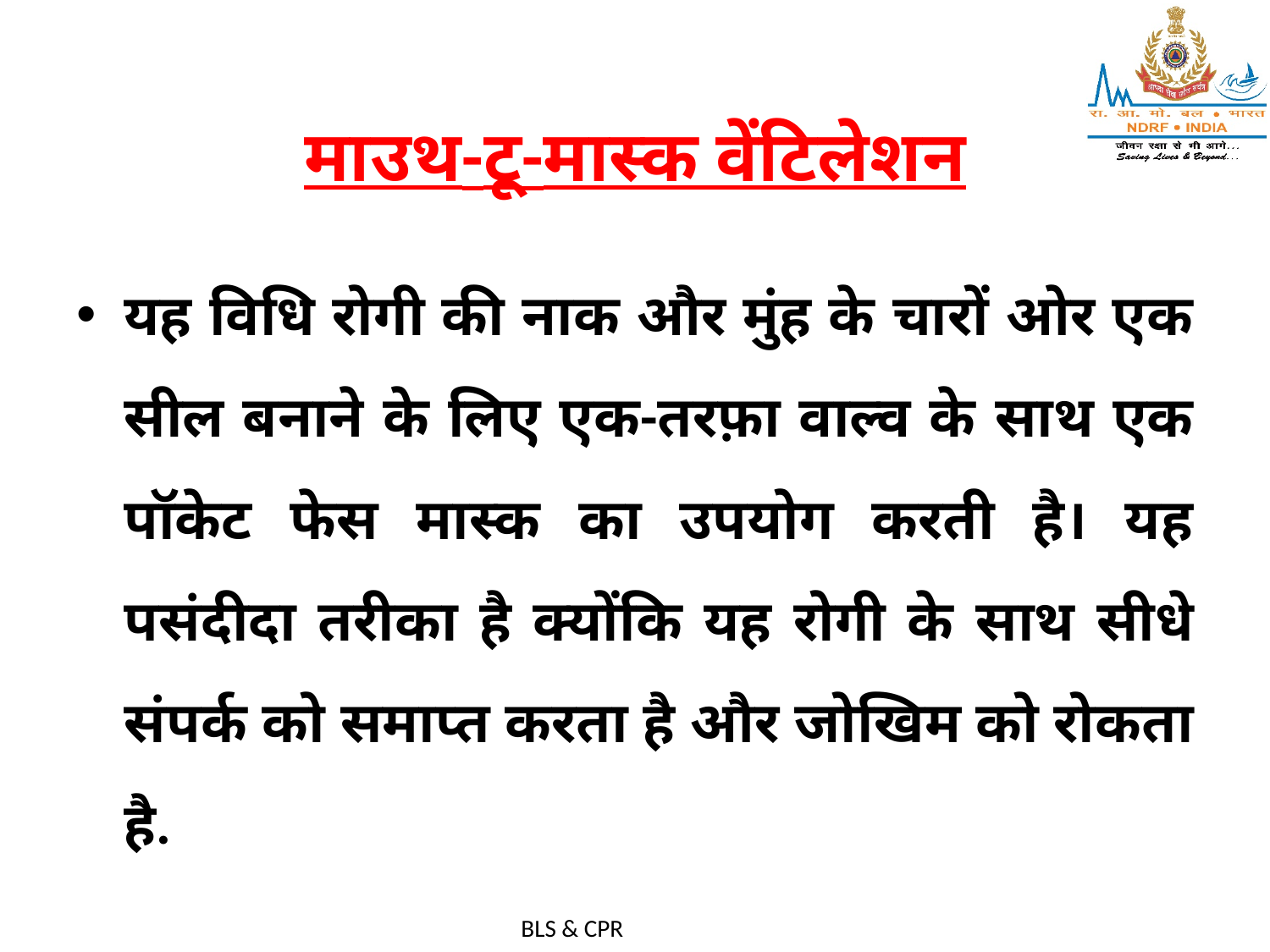

# माउथ-टू-मास्क वेंटिलेशन
यह विधि रोगी की नाक और मुंह के चारों ओर एक सील बनाने के लिए एक-तरफ़ा वाल्व के साथ एक पॉकेट फेस मास्क का उपयोग करती है। यह पसंदीदा तरीका है क्योंकि यह रोगी के साथ सीधे संपर्क को समाप्त करता है और जोखिम को रोकता है.

BLS & CPR